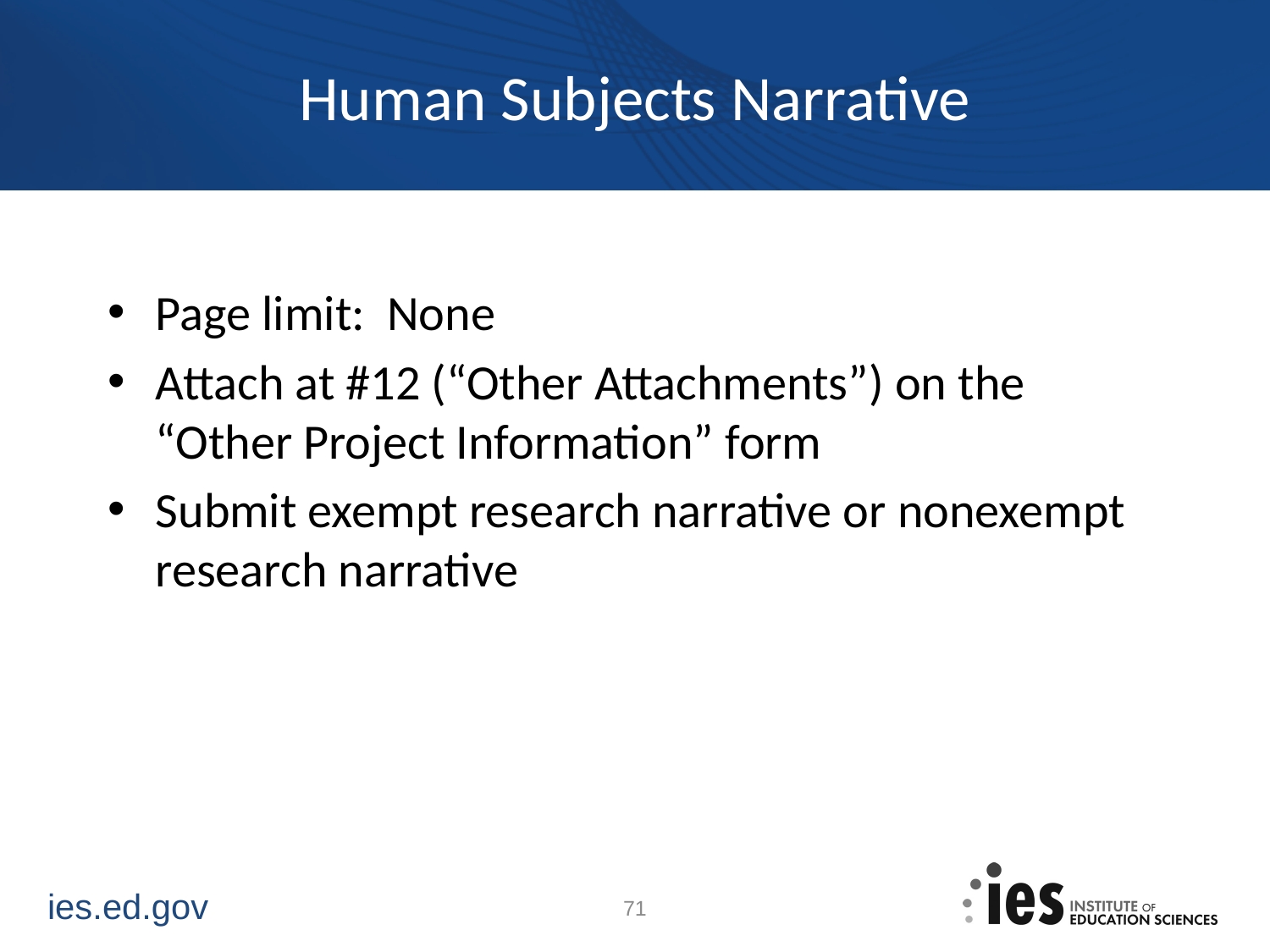

# Human Subjects Narrative
Page limit:  None
Attach at #12 (“Other Attachments”) on the “Other Project Information” form
Submit exempt research narrative or nonexempt research narrative
71